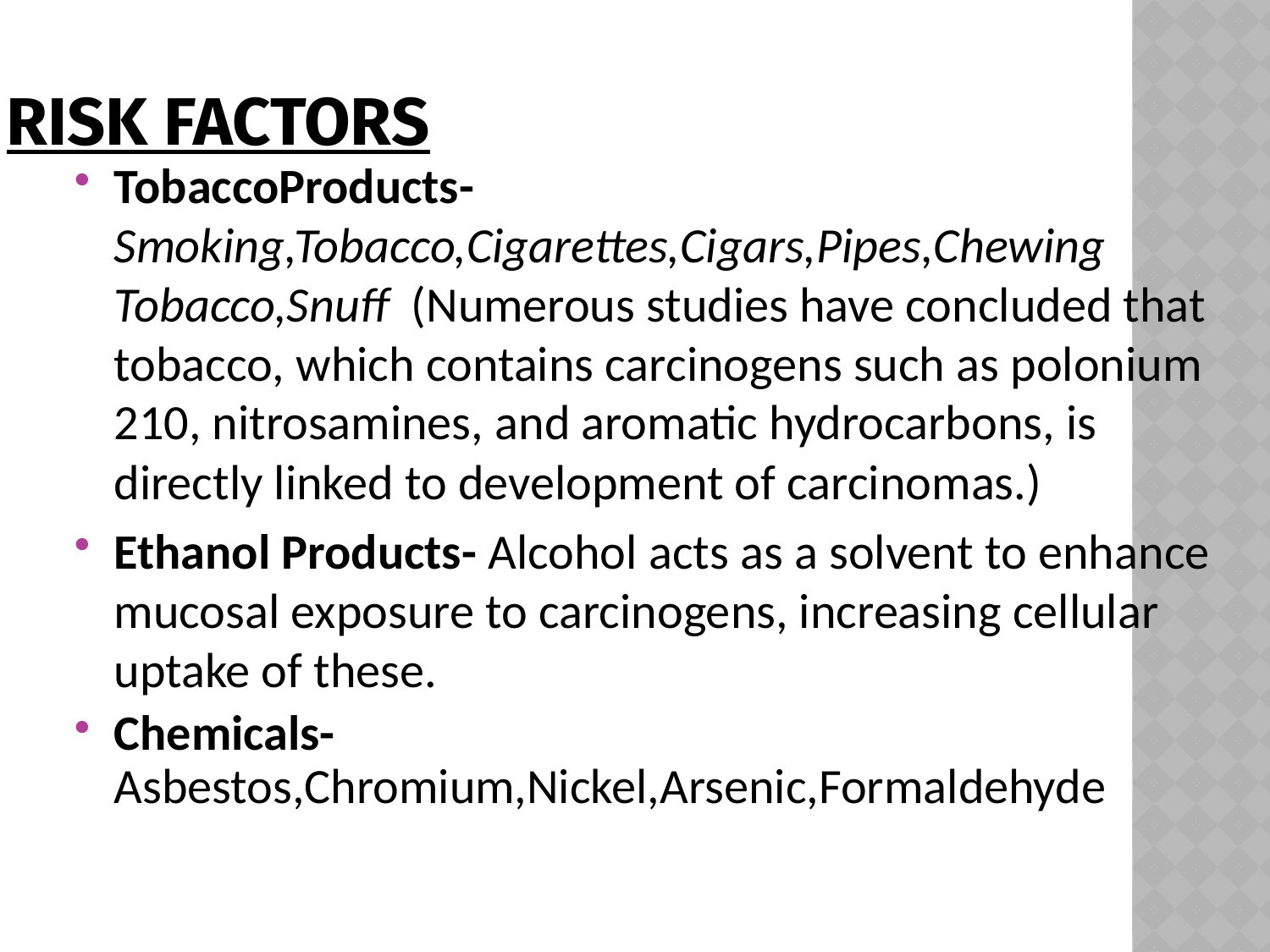

# Risk Factors
TobaccoProducts-Smoking,Tobacco,Cigarettes,Cigars,Pipes,Chewing Tobacco,Snuff  (Numerous studies have concluded that tobacco, which contains carcinogens such as polonium 210, nitrosamines, and aromatic hydrocarbons, is directly linked to development of carcinomas.)
Ethanol Products- Alcohol acts as a solvent to enhance mucosal exposure to carcinogens, increasing cellular uptake of these.
Chemicals-Asbestos,Chromium,Nickel,Arsenic,Formaldehyde